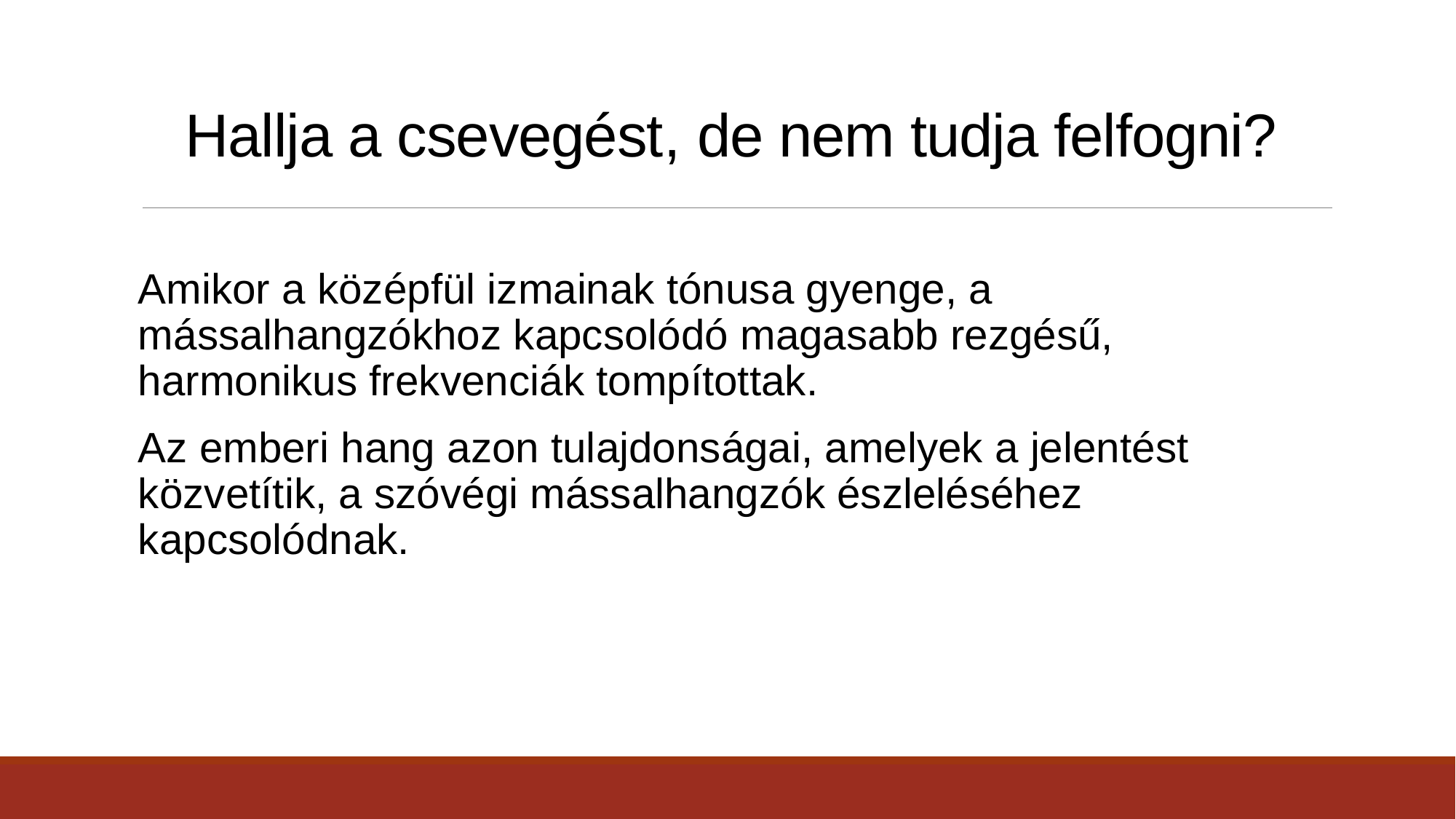

# Hallja a csevegést, de nem tudja felfogni?
Amikor a középfül izmainak tónusa gyenge, a mássalhangzókhoz kapcsolódó magasabb rezgésű, harmonikus frekvenciák tompítottak.
Az emberi hang azon tulajdonságai, amelyek a jelentést közvetítik, a szóvégi mássalhangzók észleléséhez kapcsolódnak.